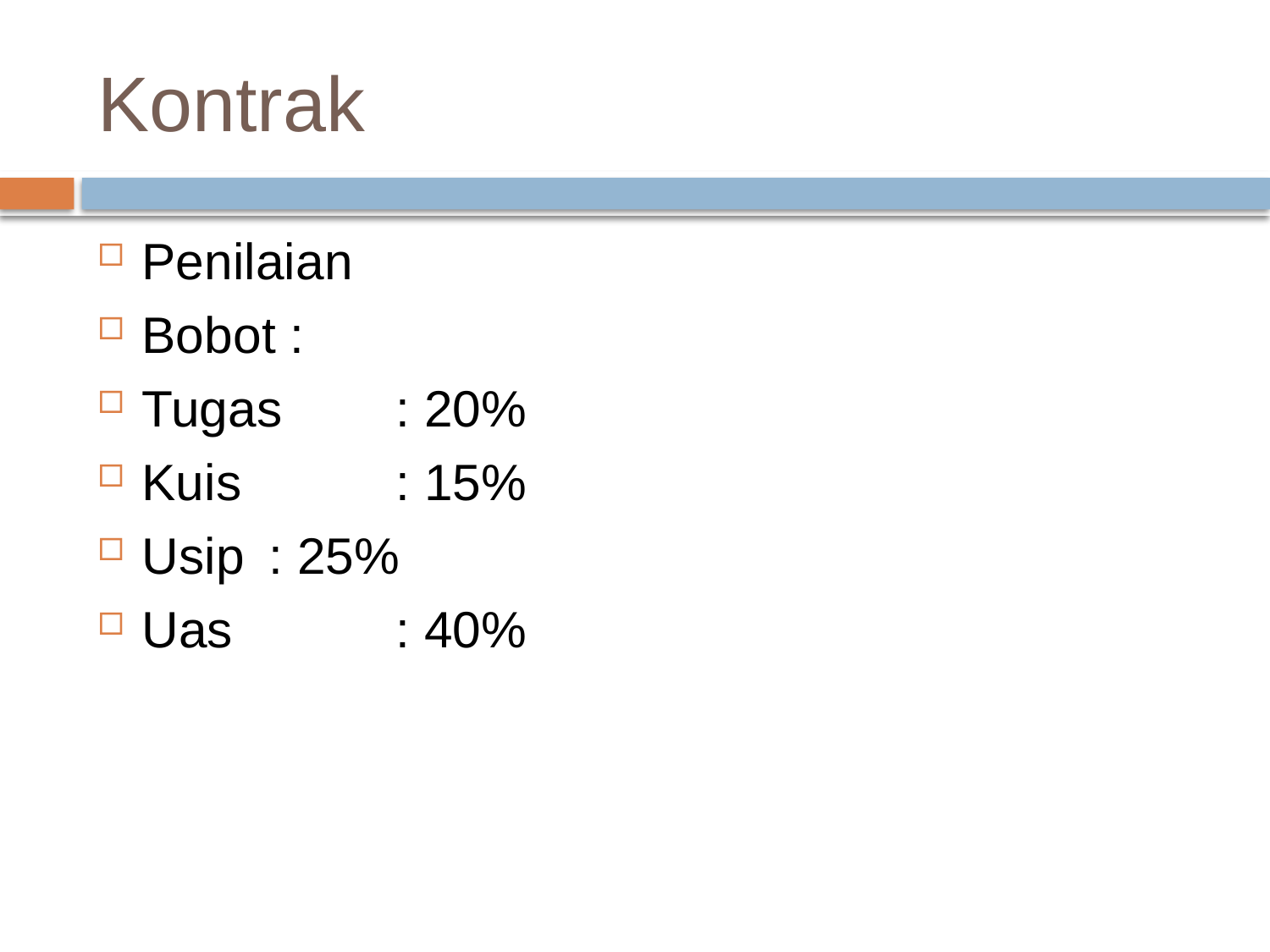

# Kontrak
Penilaian
Bobot :
Tugas 	: 20%
Kuis		: 15%
Usip	: 25%
Uas		: 40%